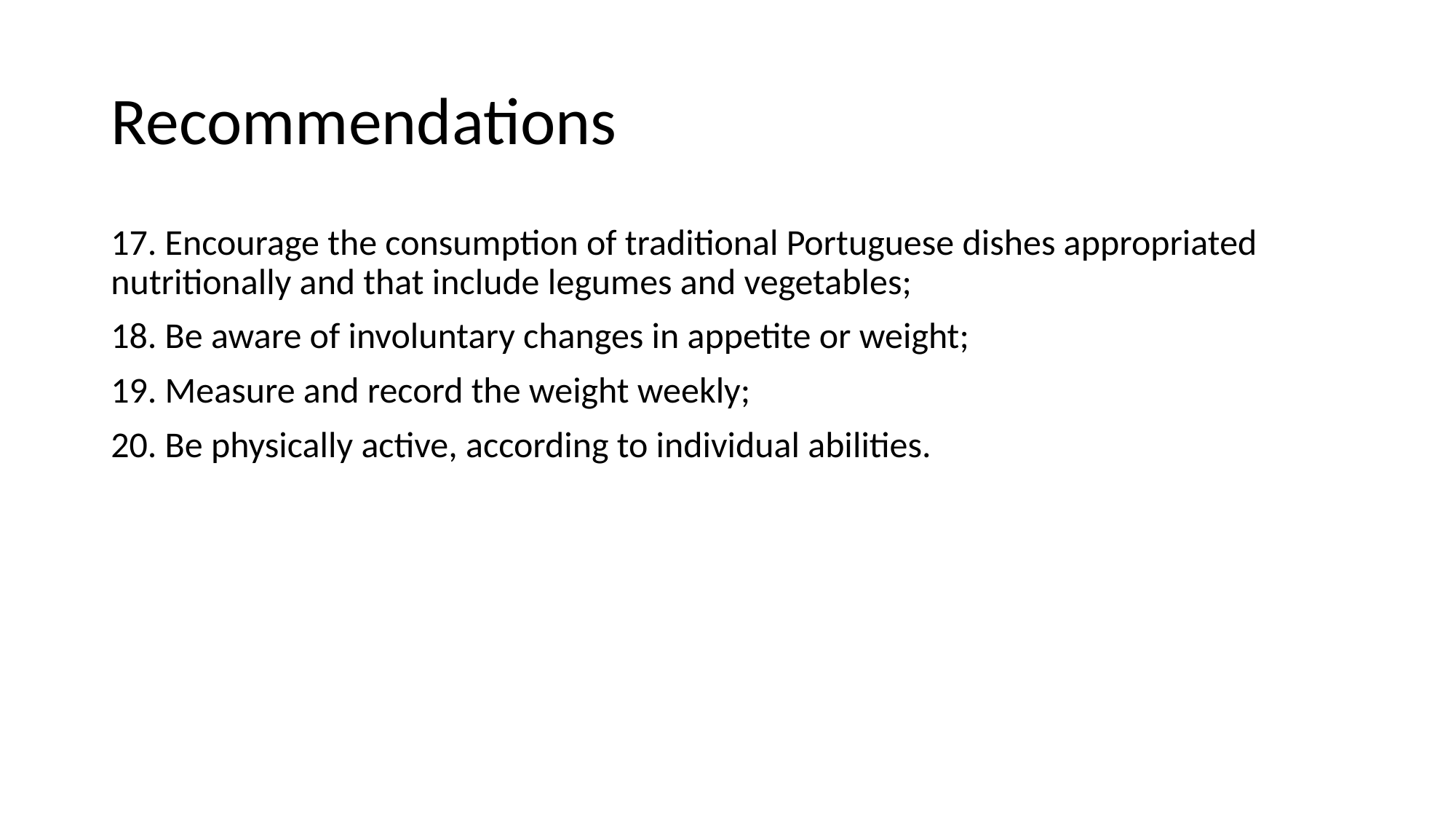

# Recommendations
17. Encourage the consumption of traditional Portuguese dishes appropriated nutritionally and that include legumes and vegetables;
18. Be aware of involuntary changes in appetite or weight;
19. Measure and record the weight weekly;
20. Be physically active, according to individual abilities.